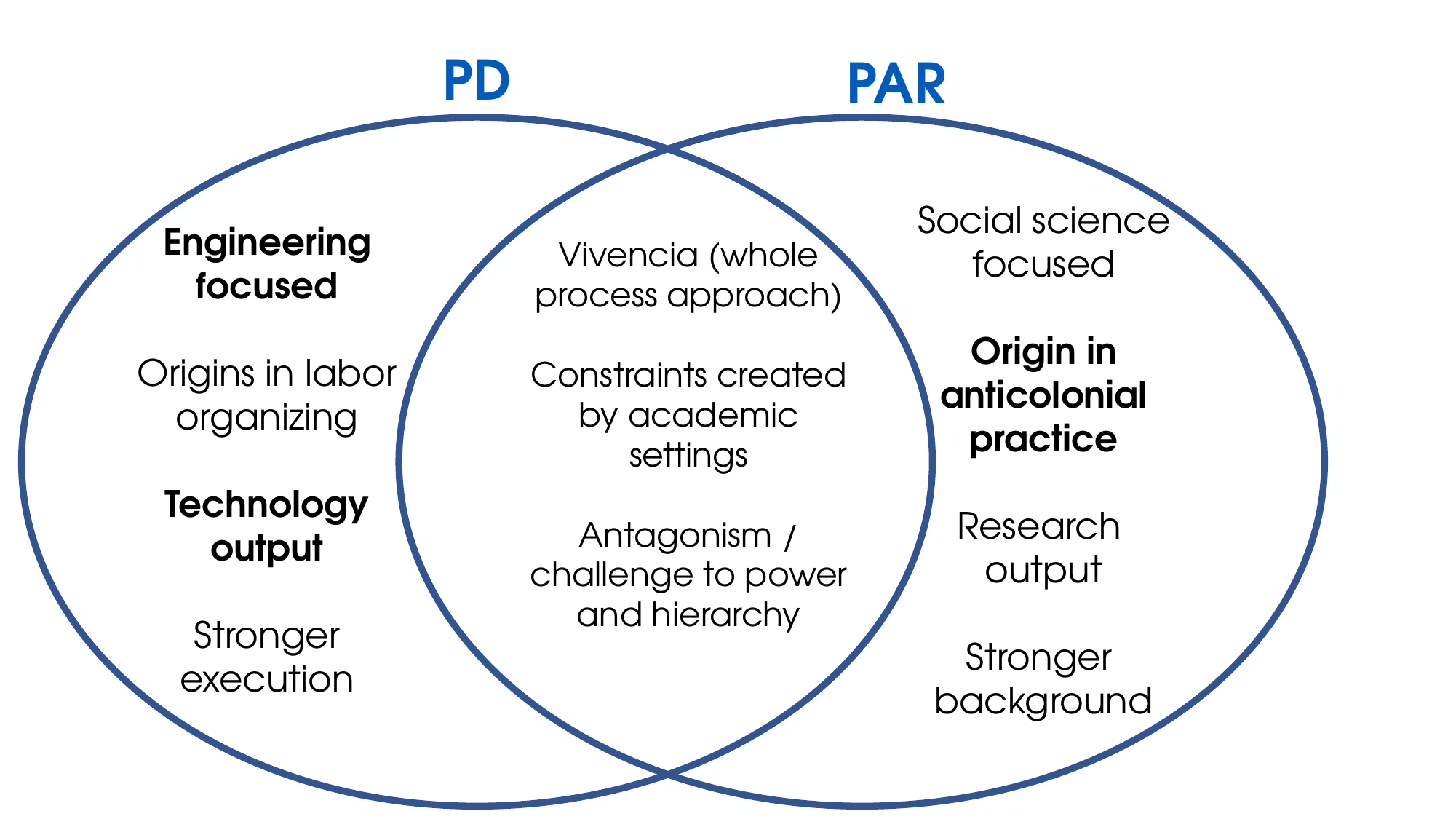

PD
PAR

Social science focused

Origin in anticolonial practice

Research
output

Stronger
background
Engineering focused

Origins in labor organizing

Technology output

Stronger execution
Vivencia (whole process approach)

Constraints created by academic settings

Antagonism / challenge to power and hierarchy